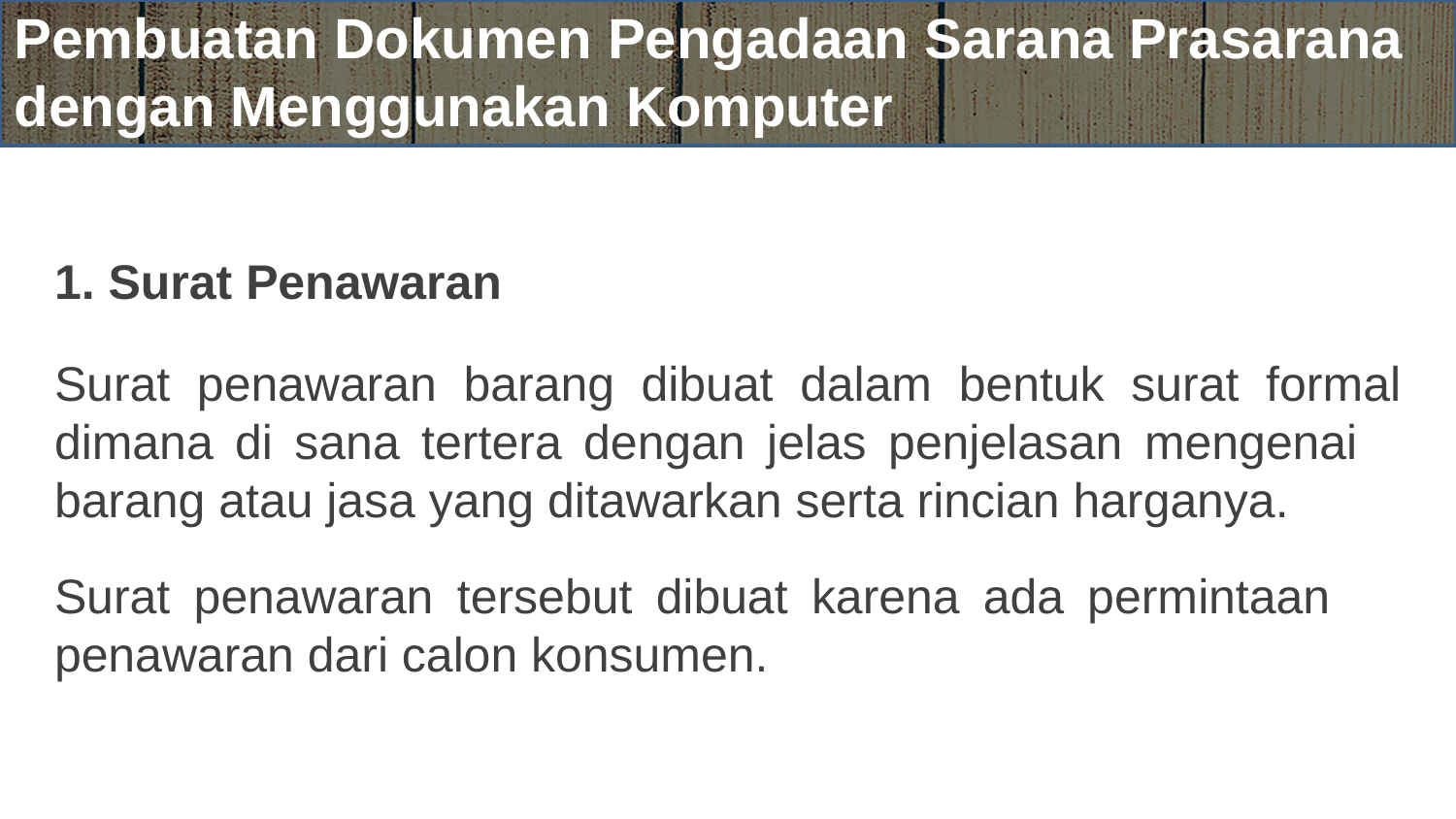

# Pembuatan Dokumen Pengadaan Sarana Prasarana dengan Menggunakan Komputer
1. Surat Penawaran

Surat penawaran barang dibuat dalam bentuk surat formal dimana di sana tertera dengan jelas penjelasan mengenai   barang atau jasa yang ditawarkan serta rincian harganya.

Surat penawaran tersebut dibuat karena ada permintaan    penawaran dari calon konsumen.